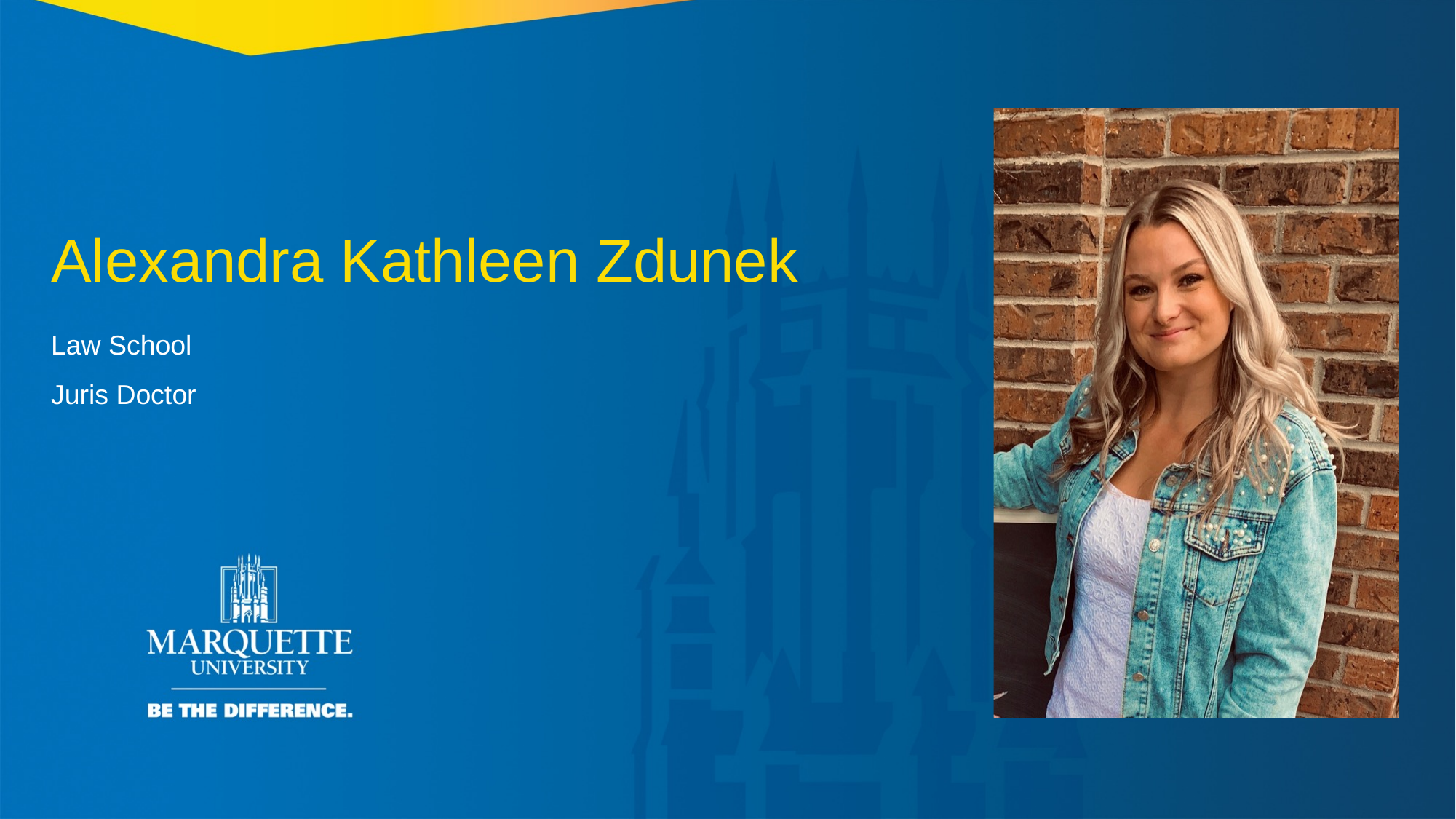

Alexandra Kathleen Zdunek
Law School
Juris Doctor